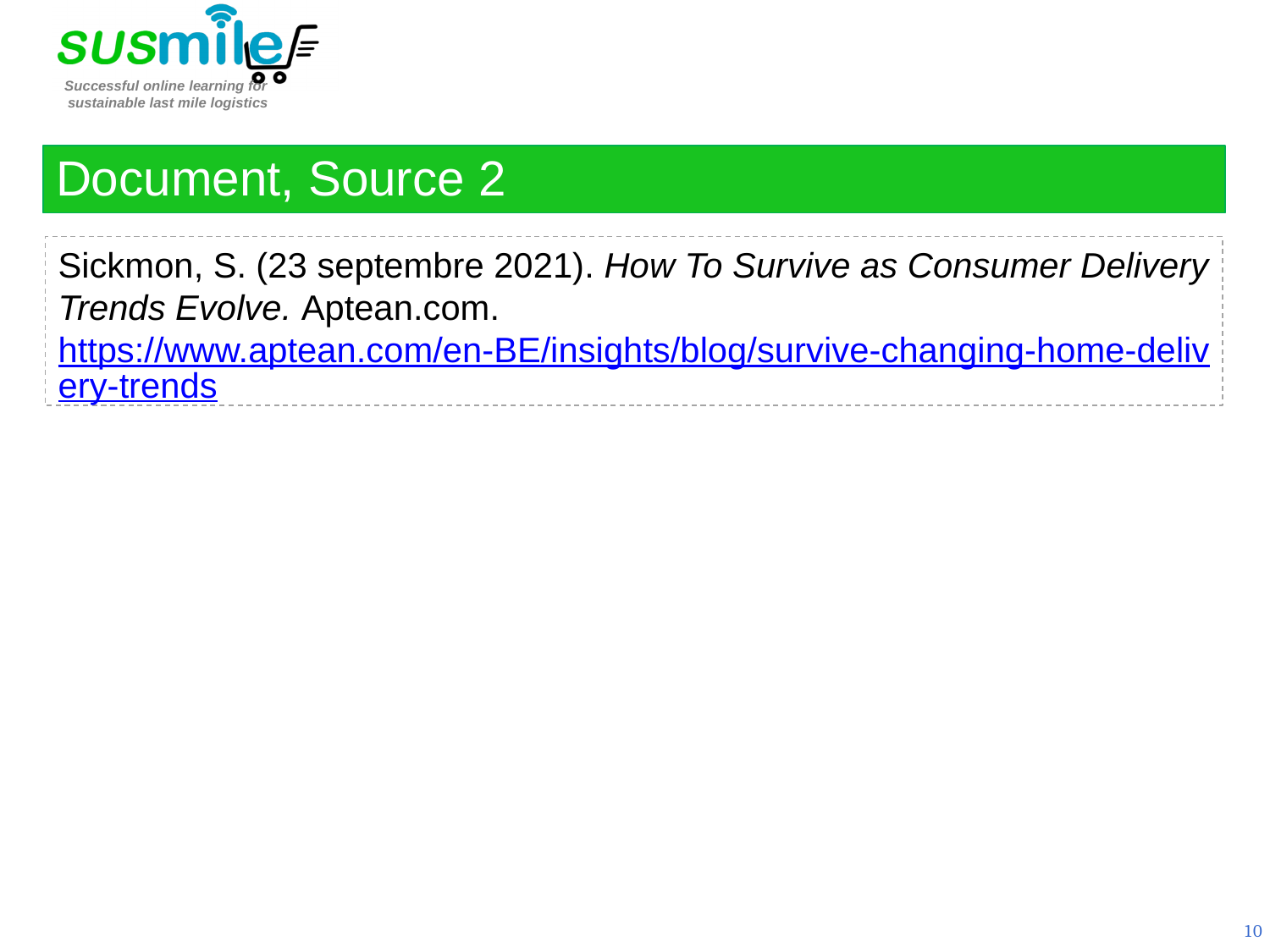

Document, Source 2
Sickmon, S. (23 septembre 2021). How To Survive as Consumer Delivery Trends Evolve. Aptean.com. https://www.aptean.com/en-BE/insights/blog/survive-changing-home-delivery-trends
10